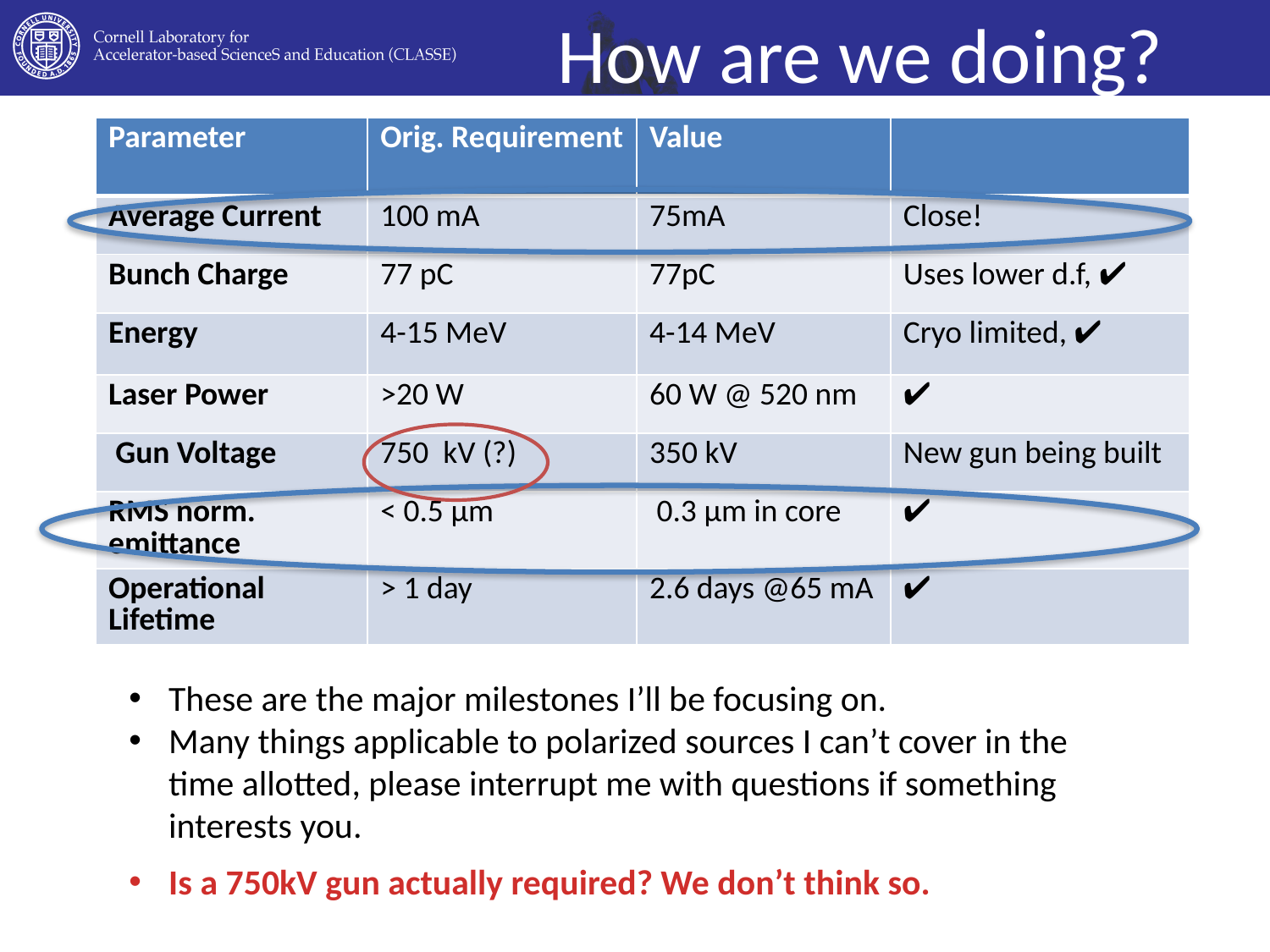

# How are we doing?
| Parameter | Orig. Requirement | Value |  |
| --- | --- | --- | --- |
| Average Current | 100 mA | 75mA | Close! |
| Bunch Charge | 77 pC | 77pC | Uses lower d.f, ✔ |
| Energy | 4-15 MeV | 4-14 MeV | Cryo limited, ✔ |
| Laser Power | >20 W | 60 W @ 520 nm | ✔ |
| Gun Voltage | 750 kV (?) | 350 kV | New gun being built |
| RMS norm. emittance | < 0.5 μm | 0.3 μm in core | ✔ |
| Operational Lifetime | > 1 day | 2.6 days @65 mA | ✔ |

These are the major milestones I’ll be focusing on.
Many things applicable to polarized sources I can’t cover in the time allotted, please interrupt me with questions if something interests you.

Is a 750kV gun actually required? We don’t think so.